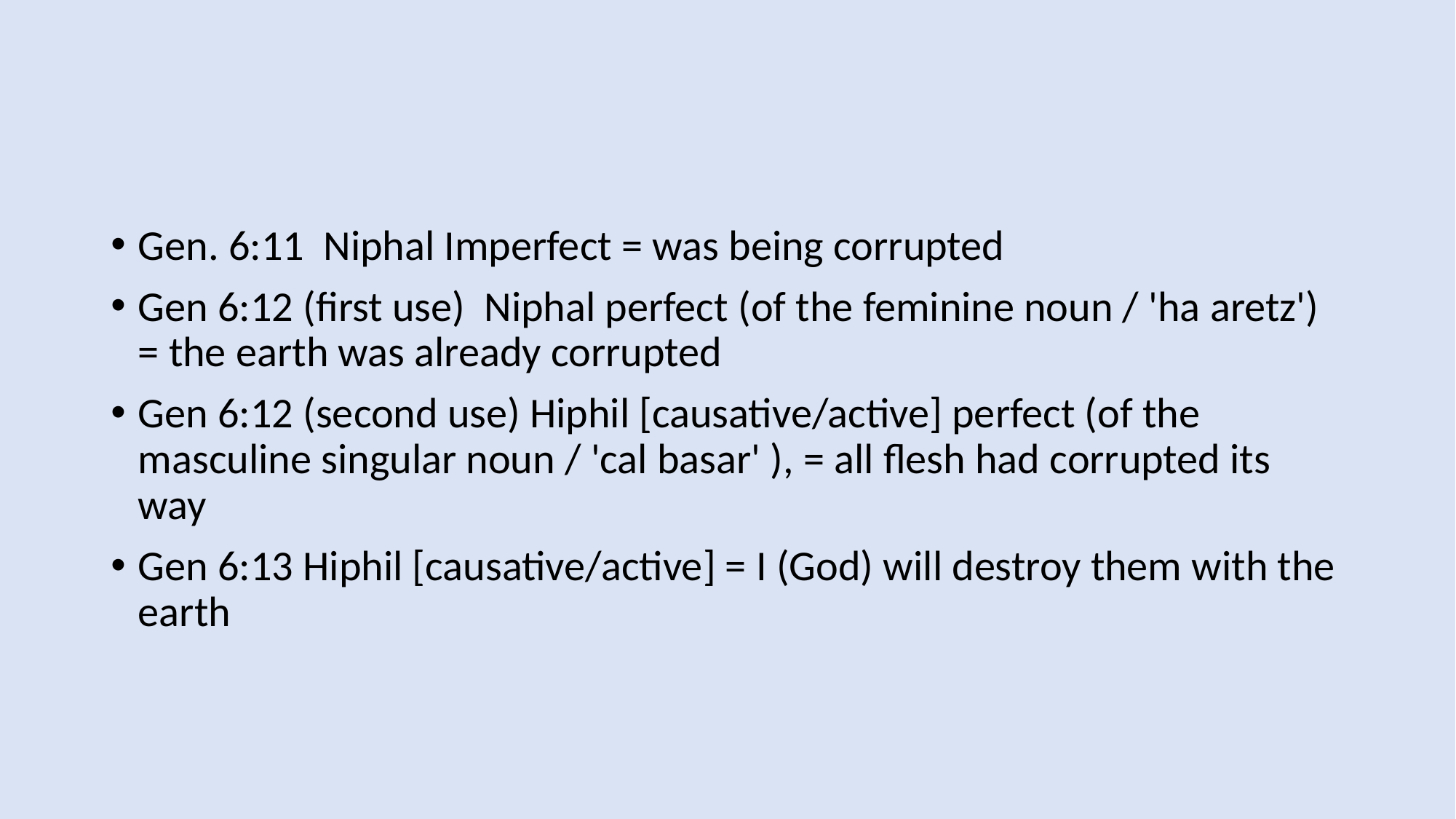

Gen. 6:11  Niphal Imperfect = was being corrupted
Gen 6:12 (first use)  Niphal perfect (of the feminine noun / 'ha aretz') = the earth was already corrupted
Gen 6:12 (second use) Hiphil [causative/active] perfect (of the masculine singular noun / 'cal basar' ), = all flesh had corrupted its way
Gen 6:13 Hiphil [causative/active] = I (God) will destroy them with the earth